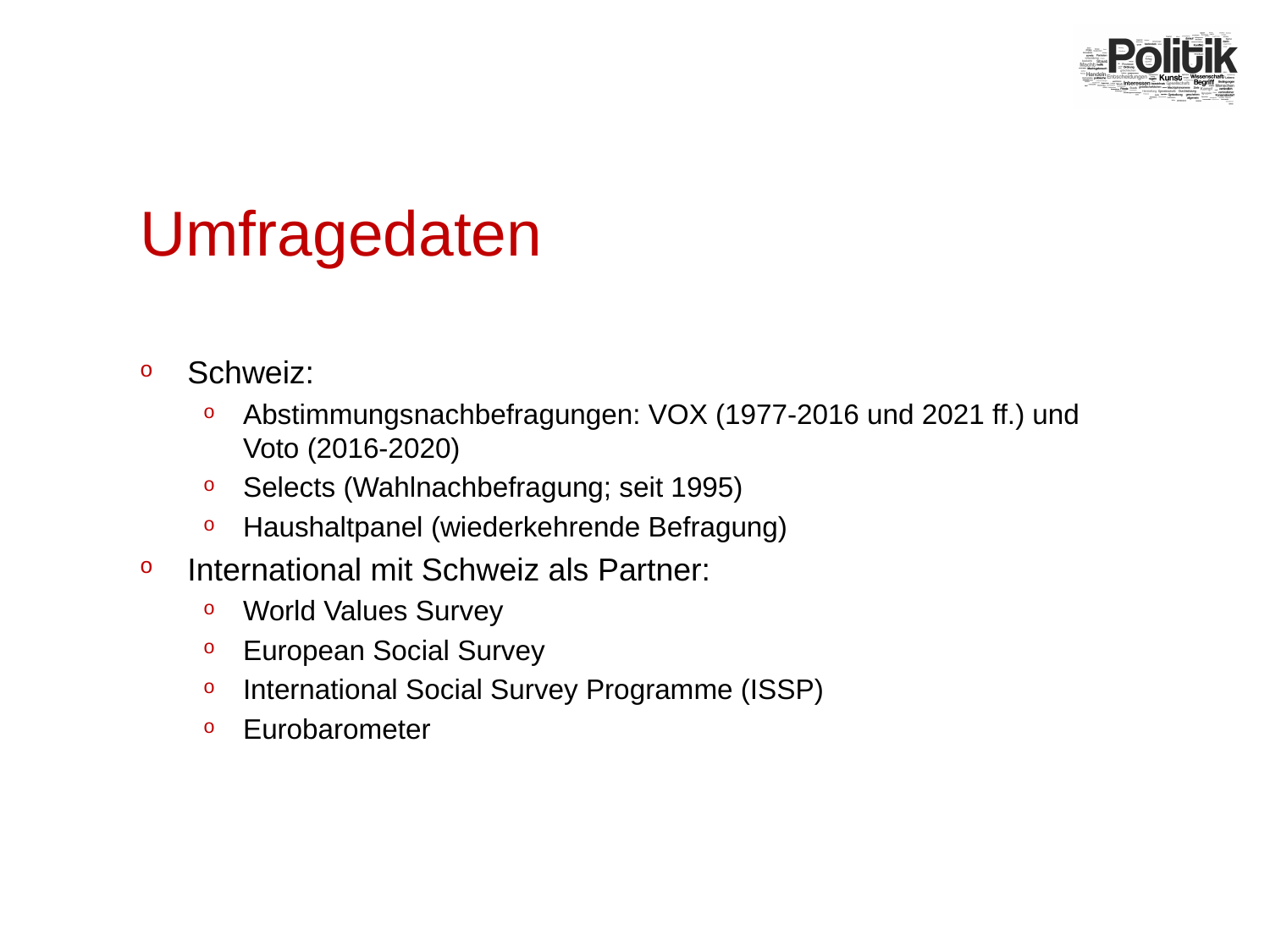

# Umfragedaten
Schweiz:
Abstimmungsnachbefragungen: VOX (1977-2016 und 2021 ff.) und Voto (2016-2020)
Selects (Wahlnachbefragung; seit 1995)
Haushaltpanel (wiederkehrende Befragung)
International mit Schweiz als Partner:
World Values Survey
European Social Survey
International Social Survey Programme (ISSP)
Eurobarometer